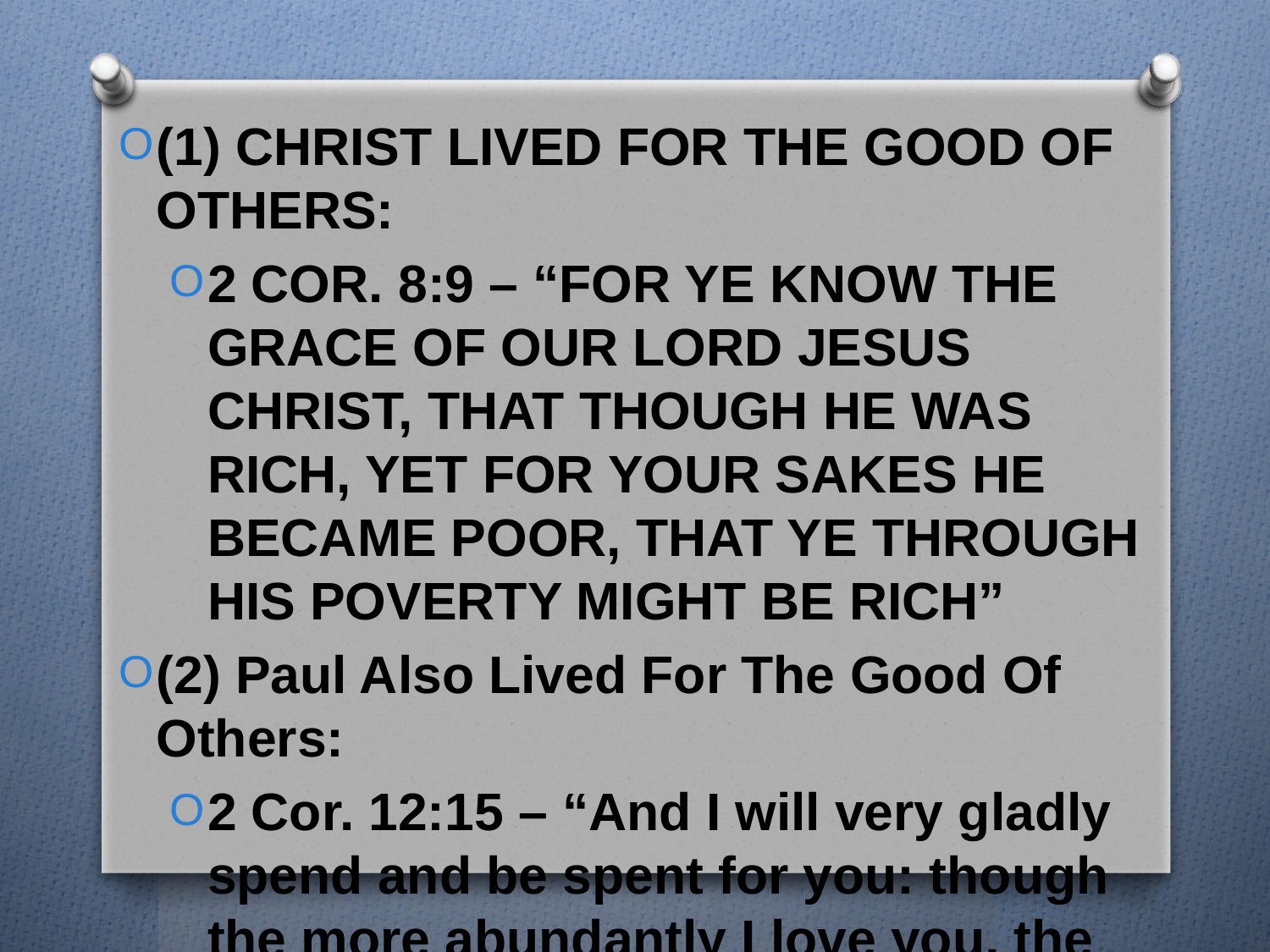

(1) Christ Lived for the good of others:
2 Cor. 8:9 – “For ye know the grace of our Lord Jesus Christ, that though he was rich, yet for your sakes he became poor, that ye through his poverty might be rich”
(2) Paul Also Lived For The Good Of Others:
2 Cor. 12:15 – “And I will very gladly spend and be spent for you: though the more abundantly I love you, the less I be loved.”